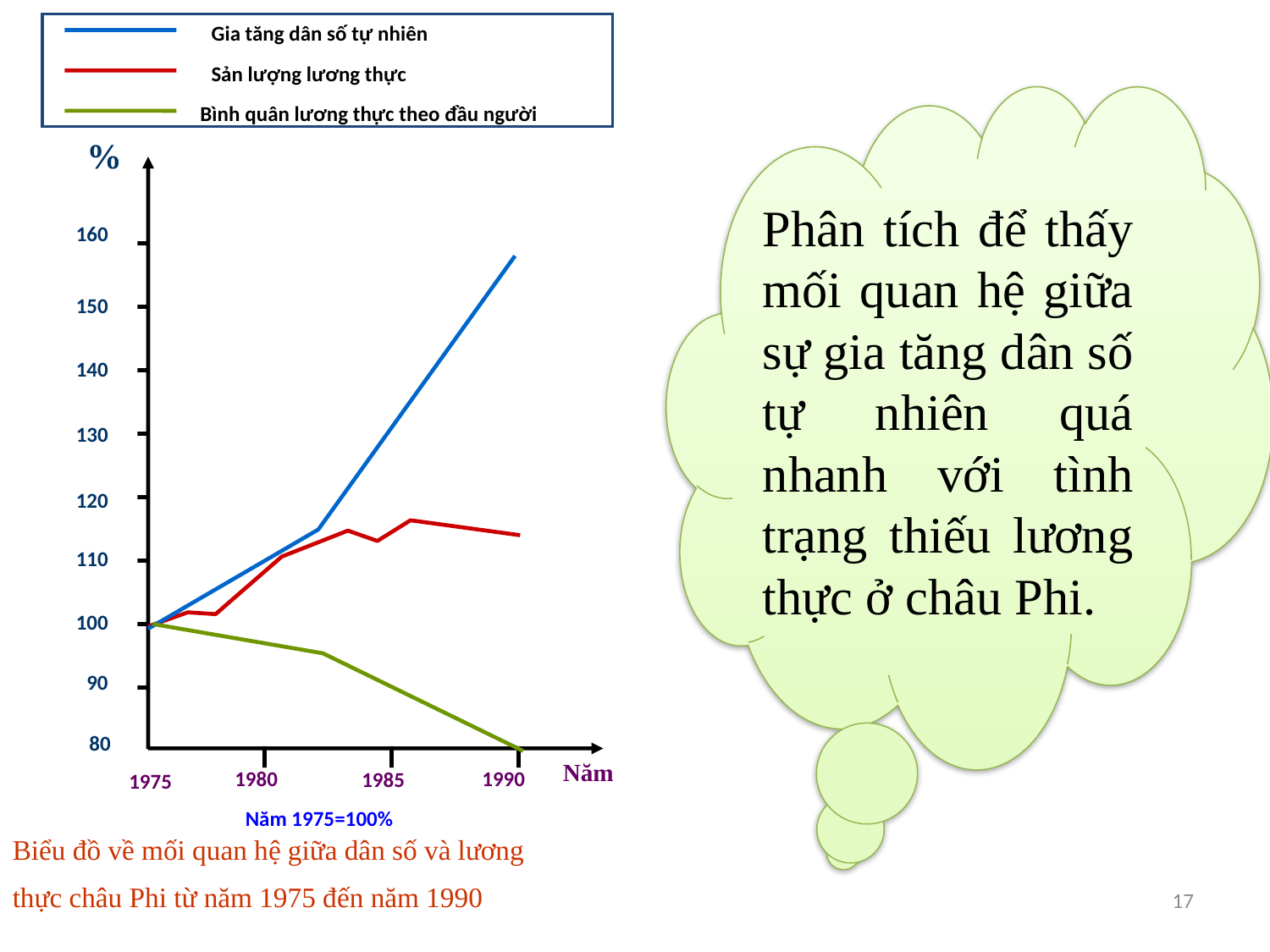

Gia tăng dân số tự nhiên

Sản lượng lương thực

Bình quân lương thực theo đầu người

Phân tích để thấy mối quan hệ giữa sự gia tăng dân số tự nhiên quá nhanh với tình trạng thiếu lương thực ở châu Phi.
%

160

150

140

130

120

110

100

90

80

Năm
1990
1980
1985
1975

Năm 1975=100%
Biểu đồ về mối quan hệ giữa dân số và lương
thực châu Phi từ năm 1975 đến năm 1990
17